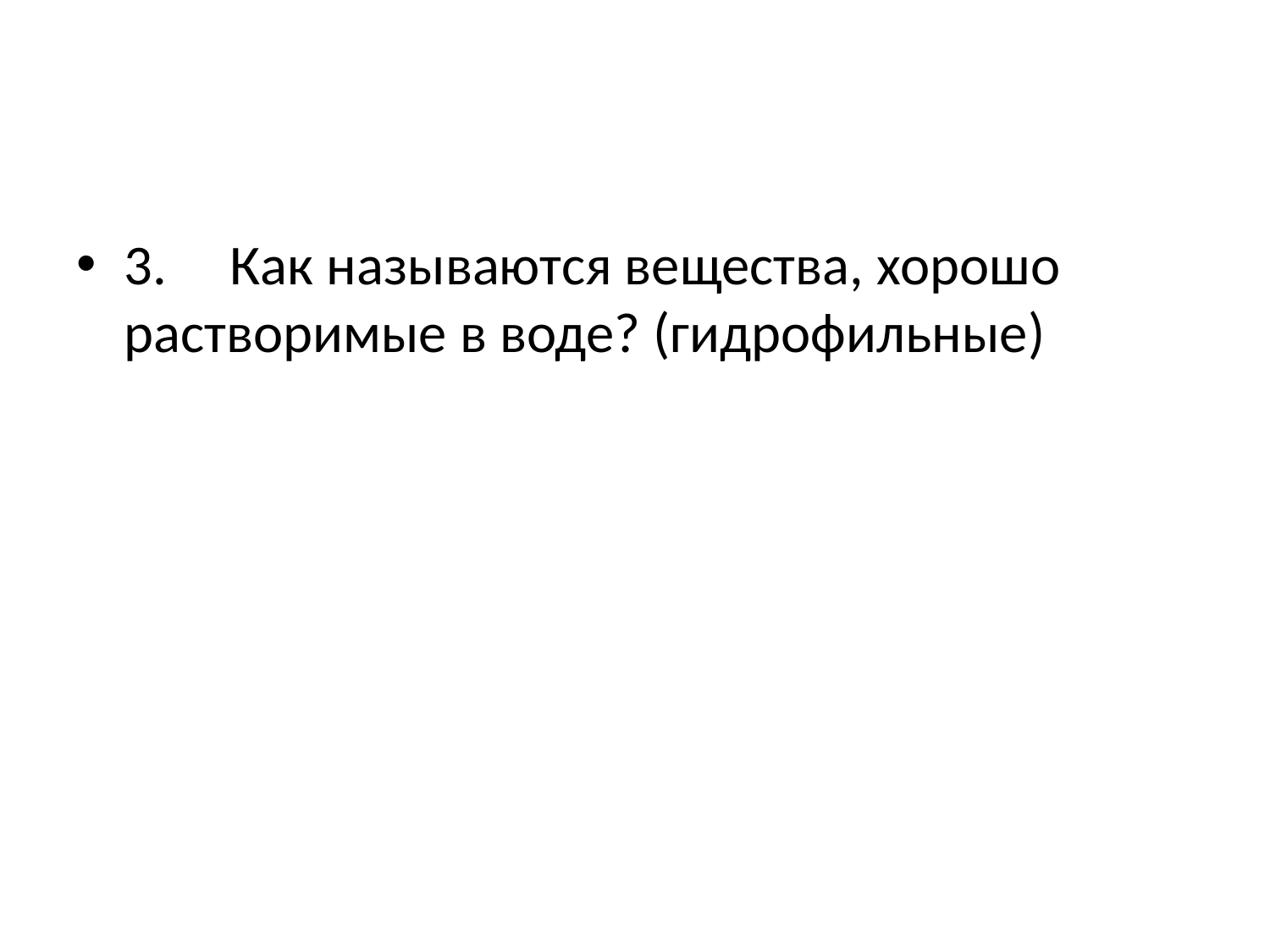

#
3.     Как называются вещества, хорошо растворимые в воде? (гидрофильные)